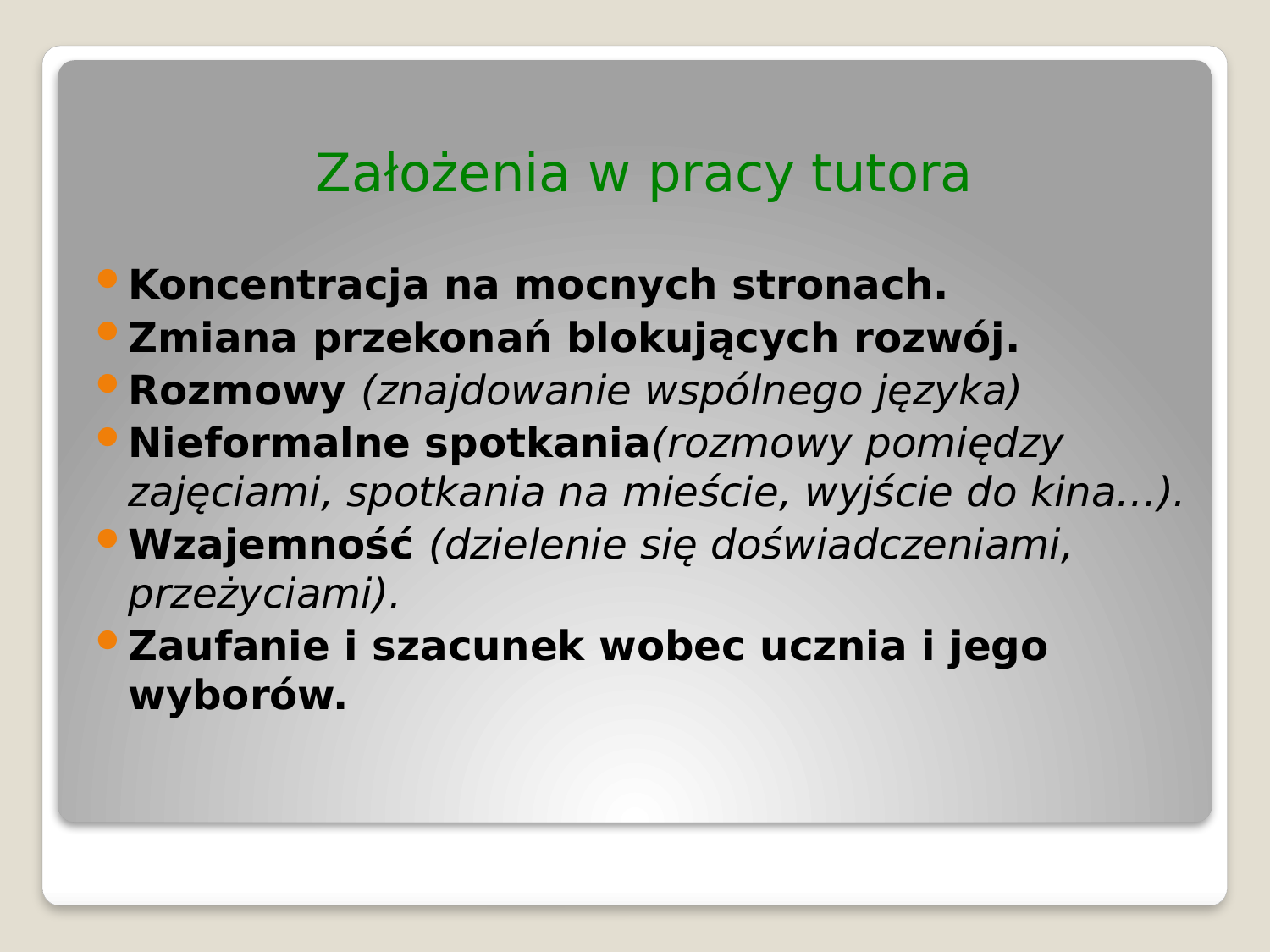

Założenia w pracy tutora

Koncentracja na mocnych stronach.
Zmiana przekonań blokujących rozwój.
Rozmowy (znajdowanie wspólnego języka)
Nieformalne spotkania(rozmowy pomiędzy zajęciami, spotkania na mieście, wyjście do kina…).
Wzajemność (dzielenie się doświadczeniami, przeżyciami).
Zaufanie i szacunek wobec ucznia i jego wyborów.